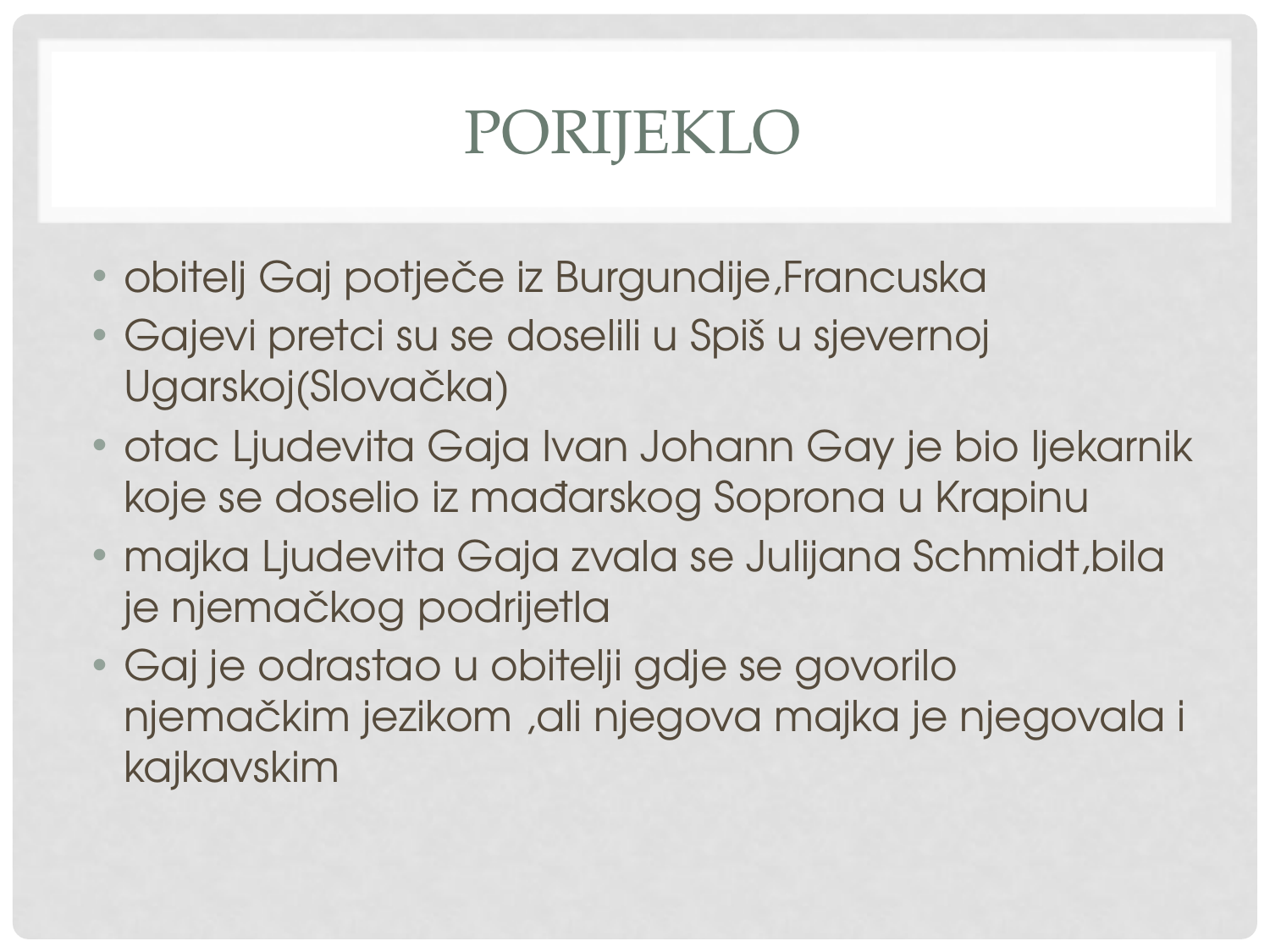

# PORIJEKLO
obitelj Gaj potječe iz Burgundije,Francuska
Gajevi pretci su se doselili u Spiš u sjevernoj Ugarskoj(Slovačka)
otac Ljudevita Gaja Ivan Johann Gay je bio ljekarnik koje se doselio iz mađarskog Soprona u Krapinu
majka Ljudevita Gaja zvala se Julijana Schmidt,bila je njemačkog podrijetla
Gaj je odrastao u obitelji gdje se govorilo njemačkim jezikom ,ali njegova majka je njegovala i kajkavskim